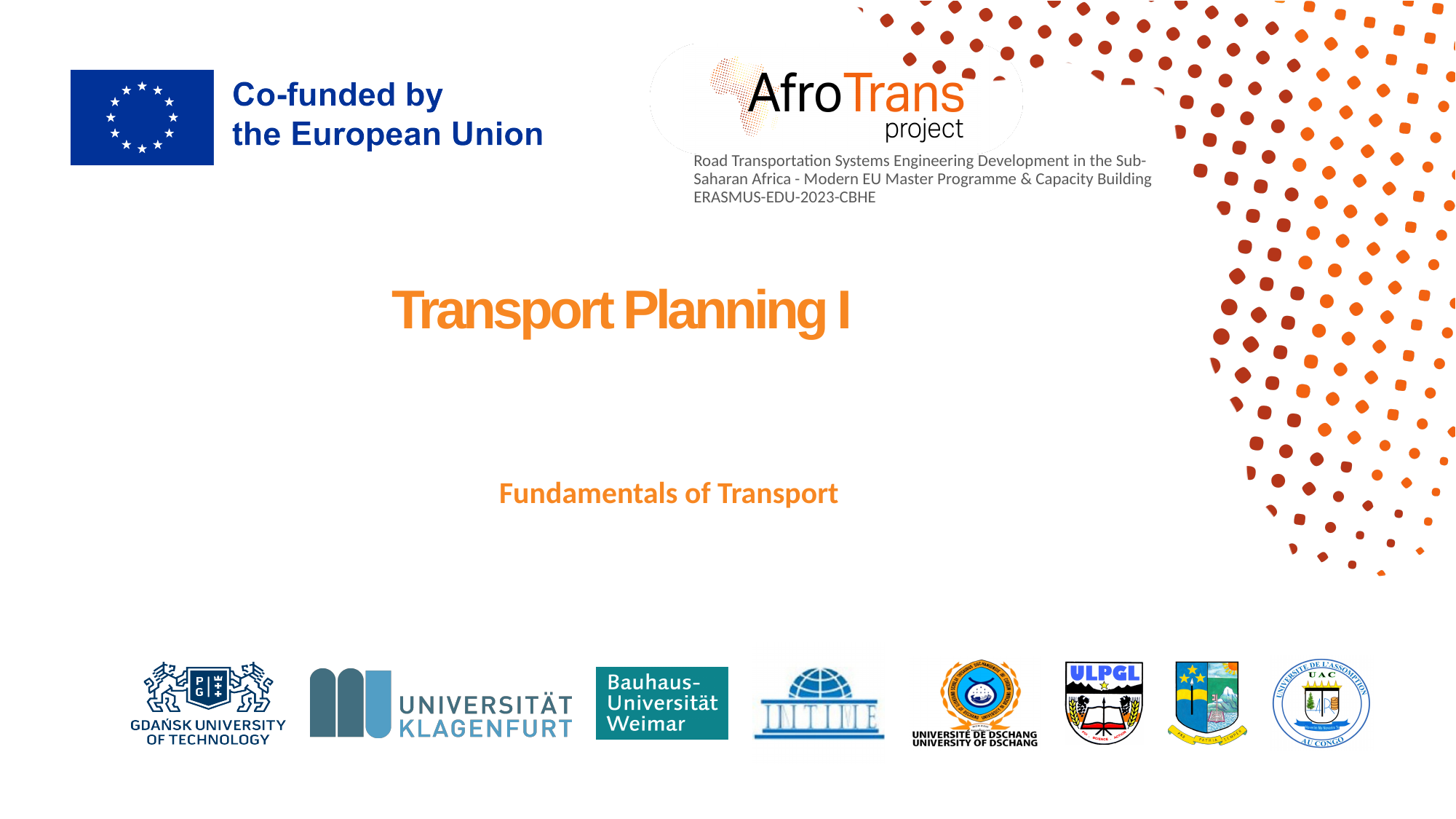

# Transport Planning I
Fundamentals of Transport